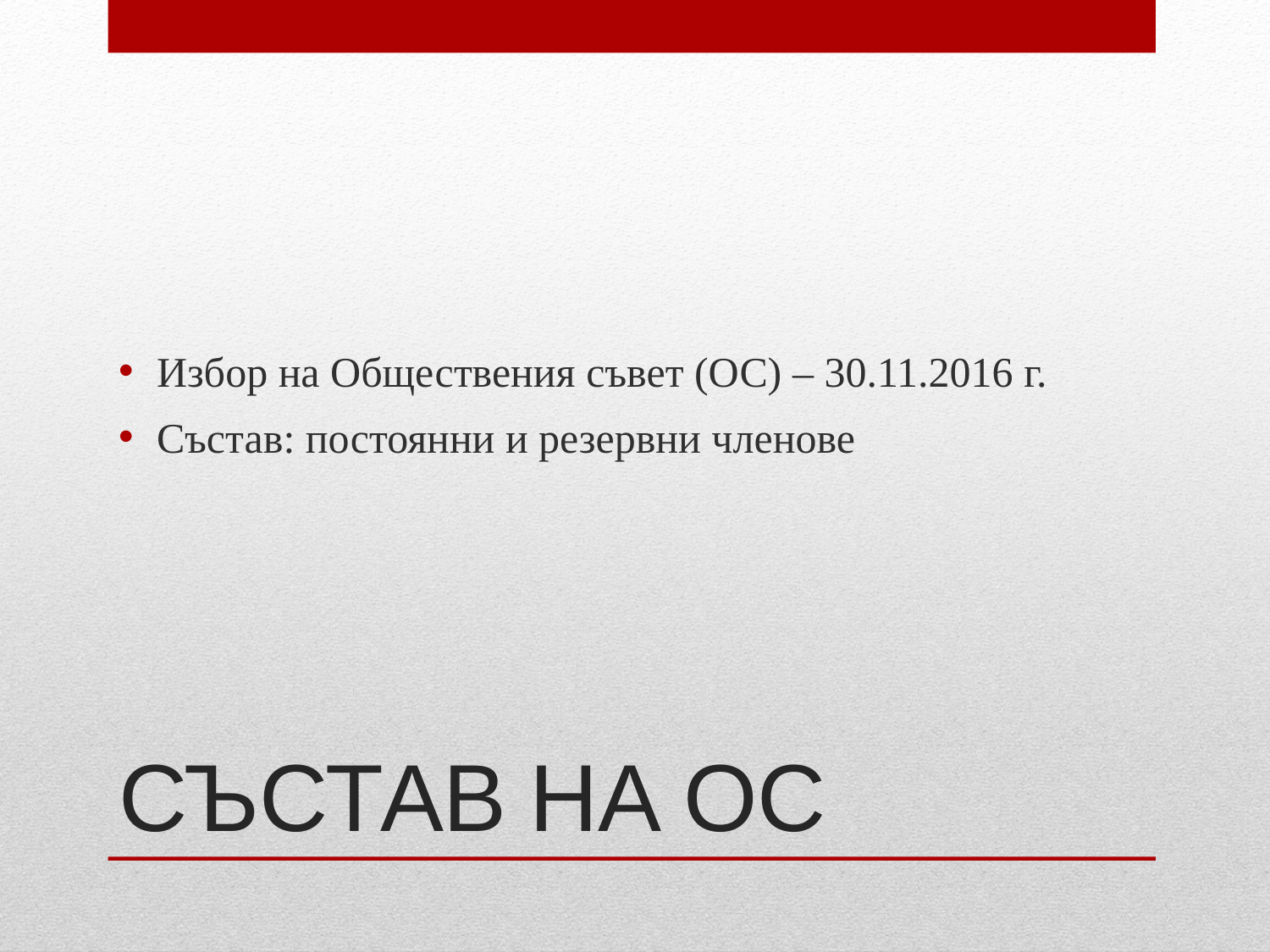

Избор на Обществения съвет (ОС) – 30.11.2016 г.
Състав: постоянни и резервни членове
# СЪСТАВ НА ОС